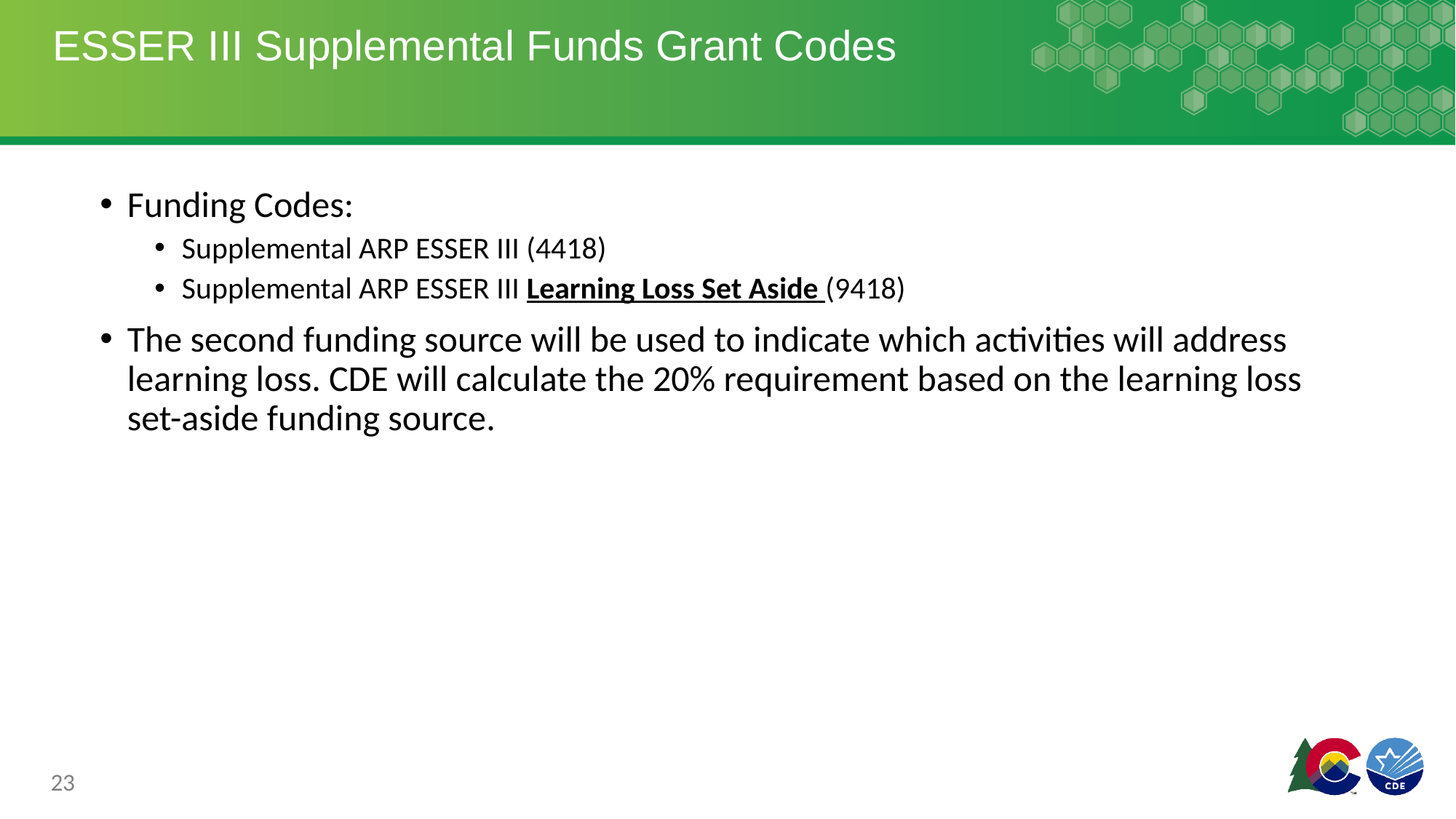

# ESSER III Supplemental Funds Grant Codes
Funding Codes:
Supplemental ARP ESSER III (4418)
Supplemental ARP ESSER III Learning Loss Set Aside (9418)
The second funding source will be used to indicate which activities will address learning loss. CDE will calculate the 20% requirement based on the learning loss set-aside funding source.
23